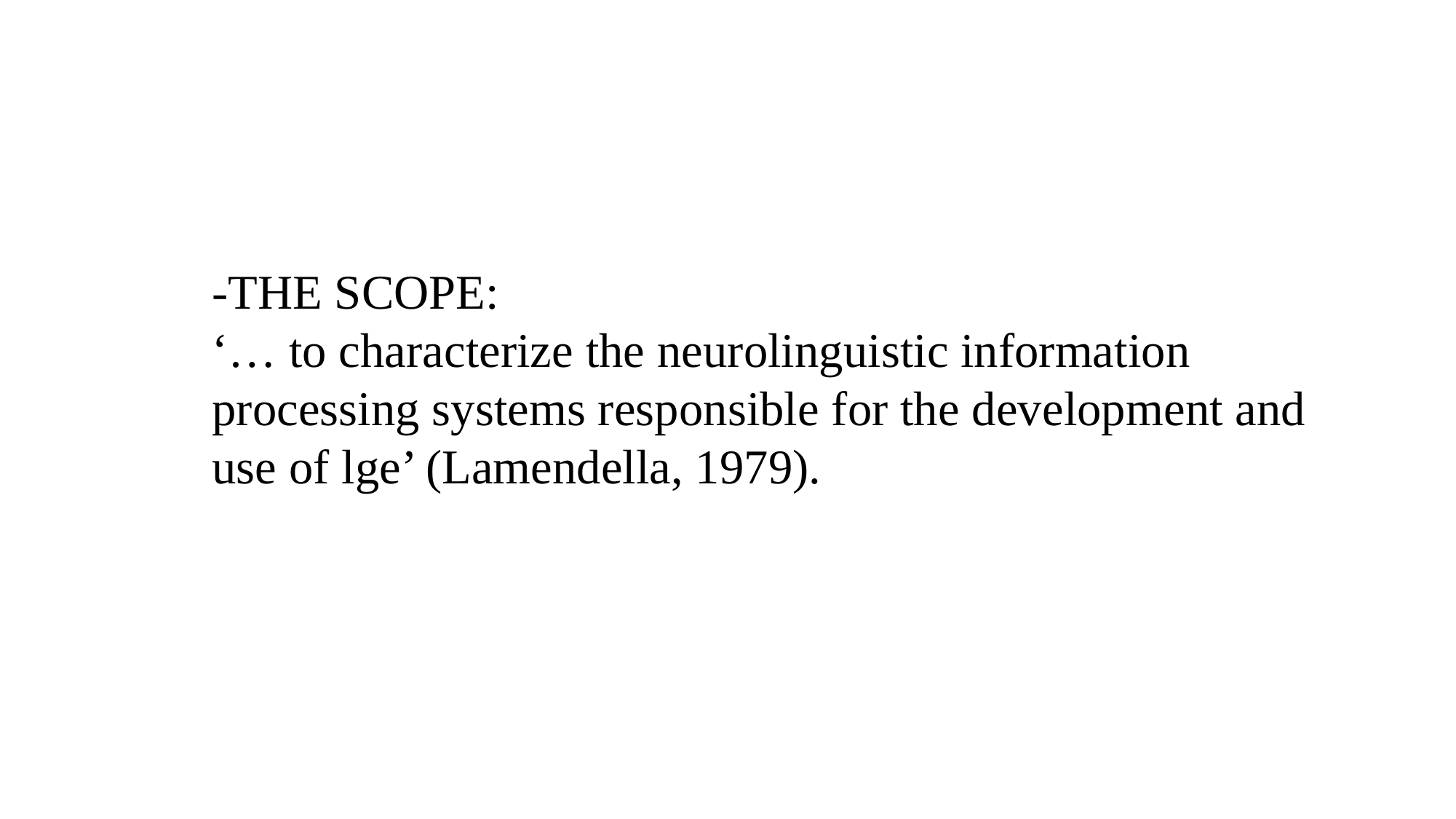

-THE SCOPE:
‘… to characterize the neurolinguistic information processing systems responsible for the development and use of lge’ (Lamendella, 1979).